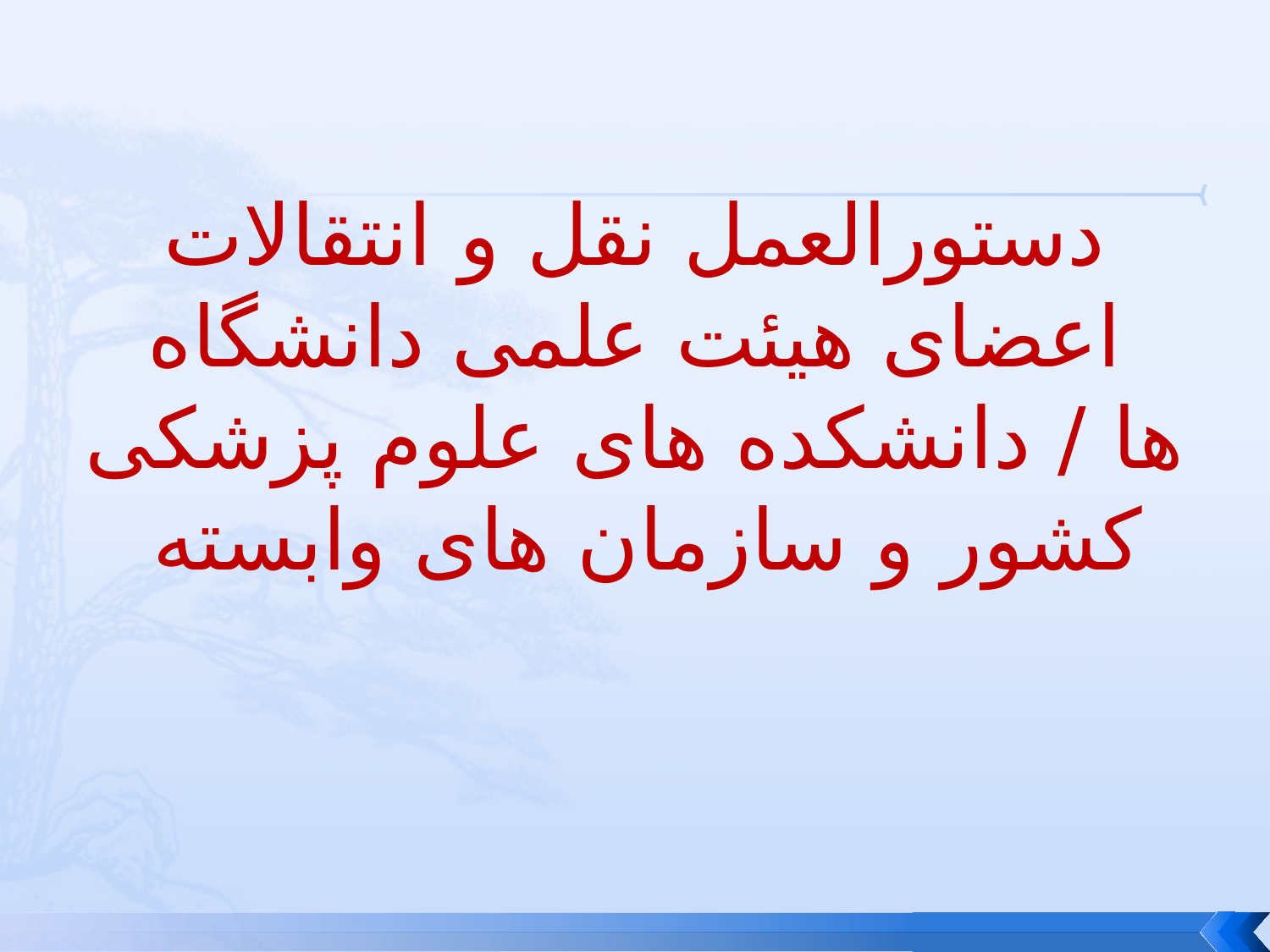

دستورالعمل نقل و انتقالات اعضای هیئت علمی دانشگاه ها / دانشکده های علوم پزشکی کشور و سازمان های وابسته